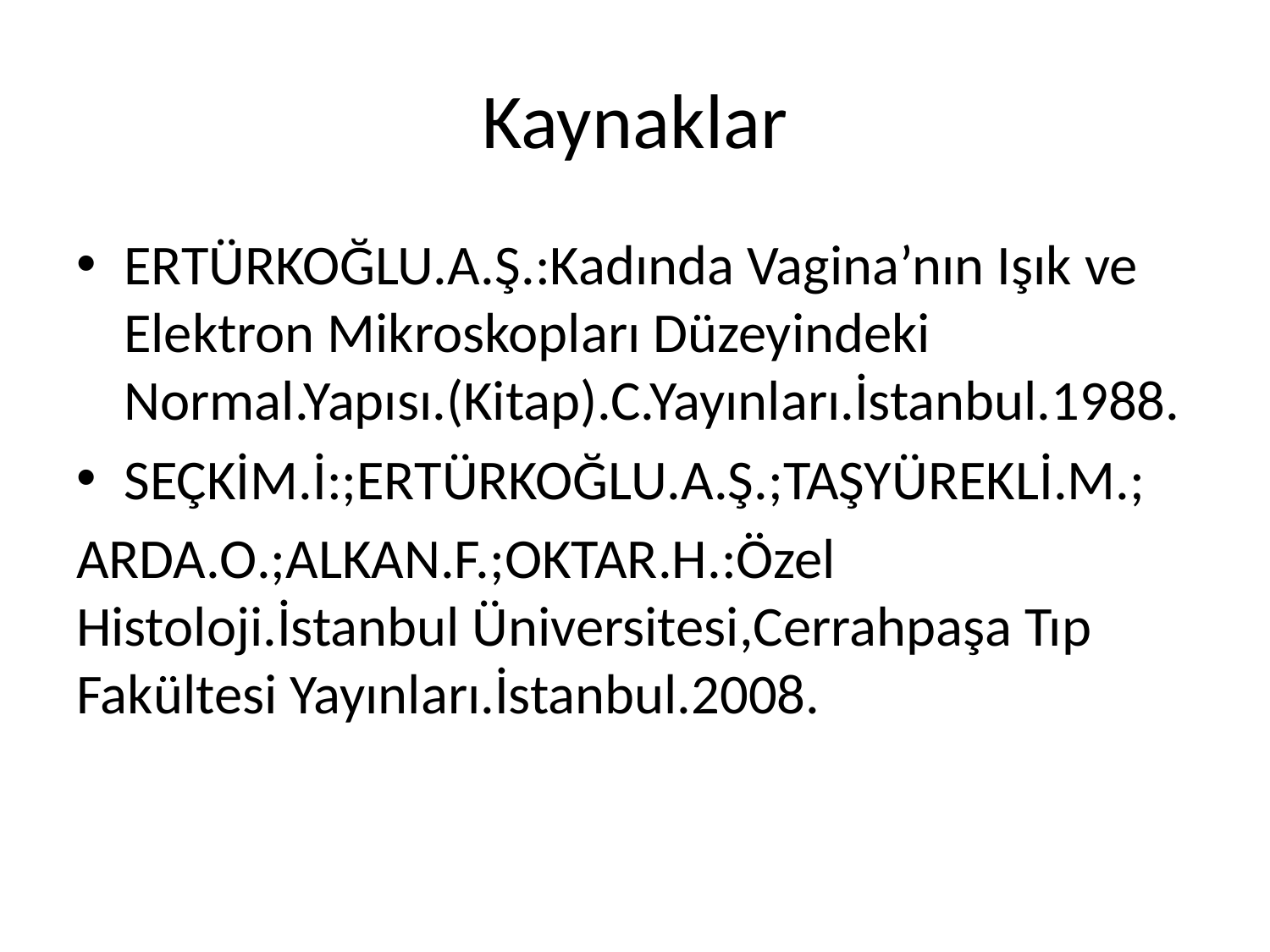

# Kaynaklar
ERTÜRKOĞLU.A.Ş.:Kadında Vagina’nın Işık ve Elektron Mikroskopları Düzeyindeki Normal.Yapısı.(Kitap).C.Yayınları.İstanbul.1988.
SEÇKİM.İ:;ERTÜRKOĞLU.A.Ş.;TAŞYÜREKLİ.M.;
ARDA.O.;ALKAN.F.;OKTAR.H.:Özel Histoloji.İstanbul Üniversitesi,Cerrahpaşa Tıp Fakültesi Yayınları.İstanbul.2008.